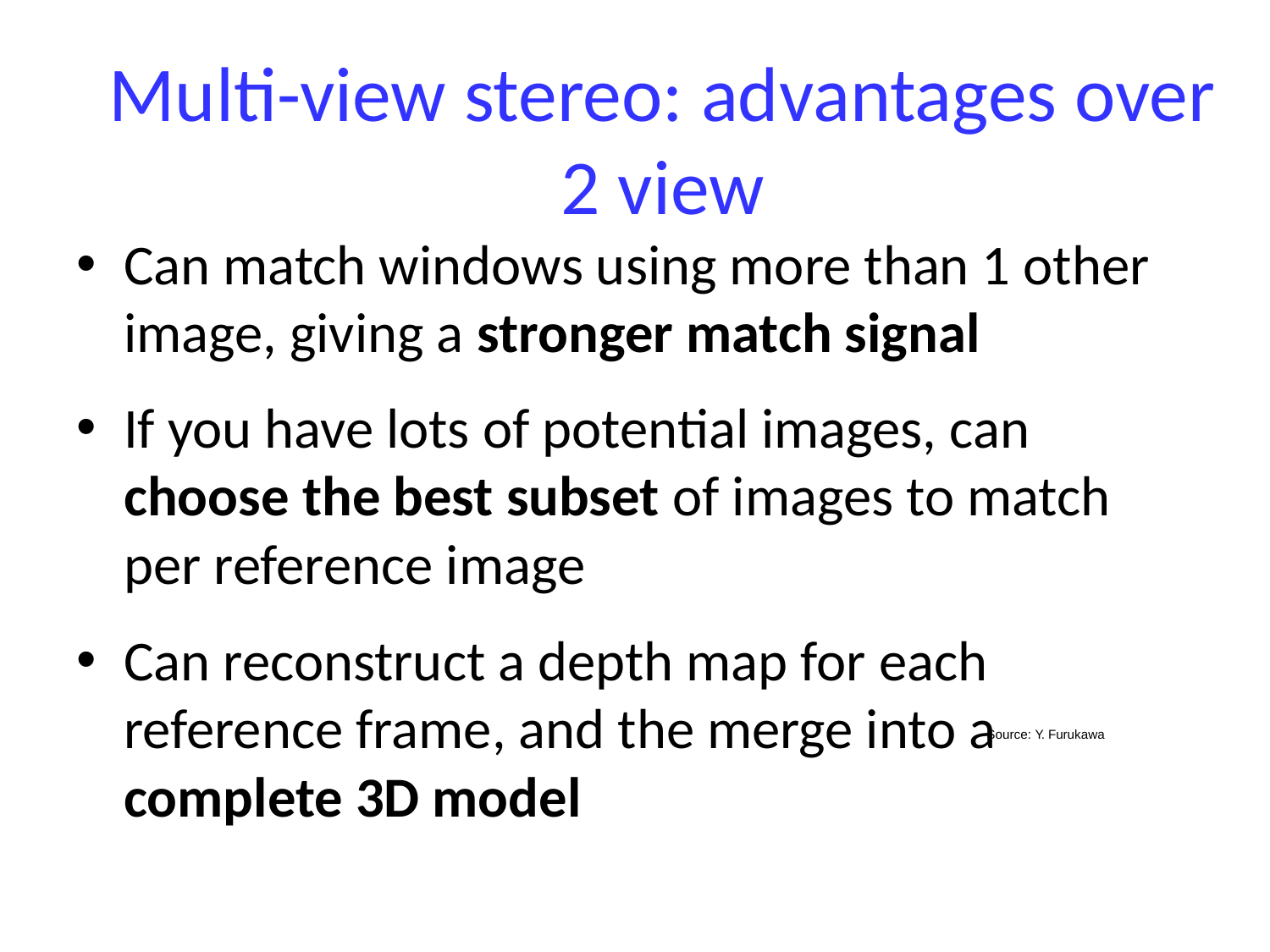

# Multi-view stereo: advantages over 2 view
Can match windows using more than 1 other image, giving a stronger match signal

If you have lots of potential images, can choose the best subset of images to match per reference image

Can reconstruct a depth map for each reference frame, and the merge into a complete 3D model

Source: Y. Furukawa